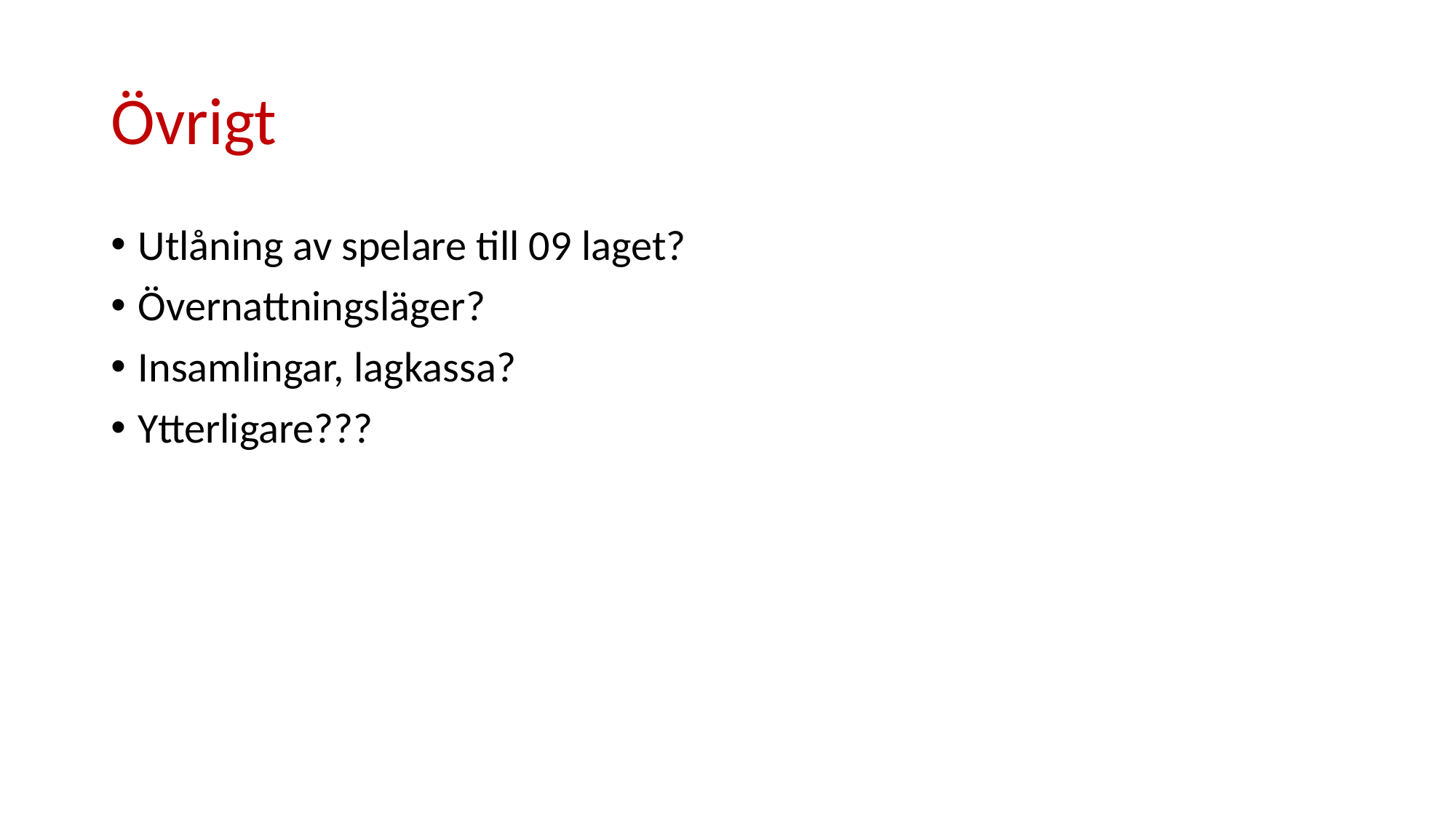

# Övrigt
Utlåning av spelare till 09 laget?
Övernattningsläger?
Insamlingar, lagkassa?
Ytterligare???